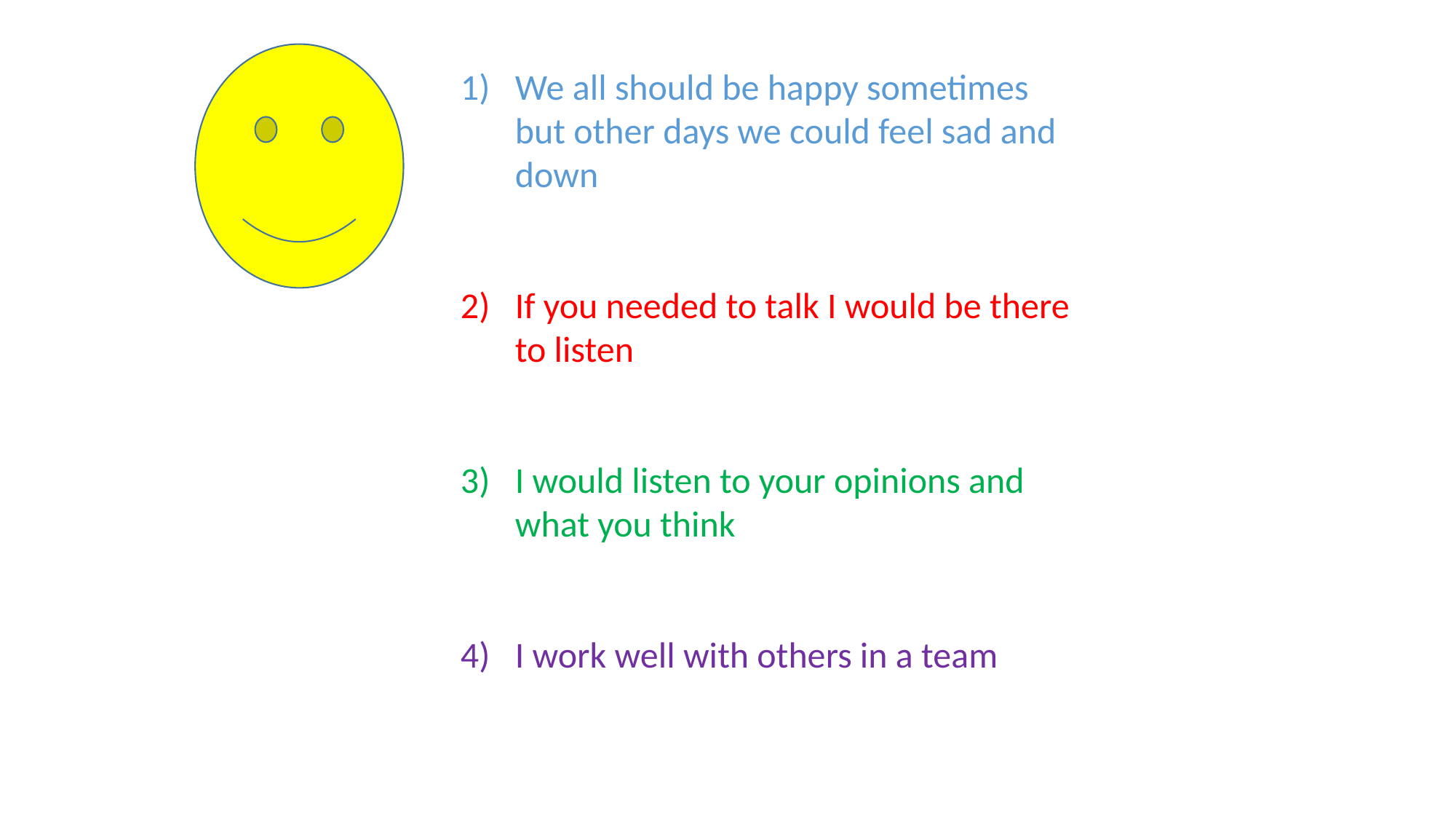

We all should be happy sometimes but other days we could feel sad and down

If you needed to talk I would be there to listen

I would listen to your opinions and what you think

I work well with others in a team